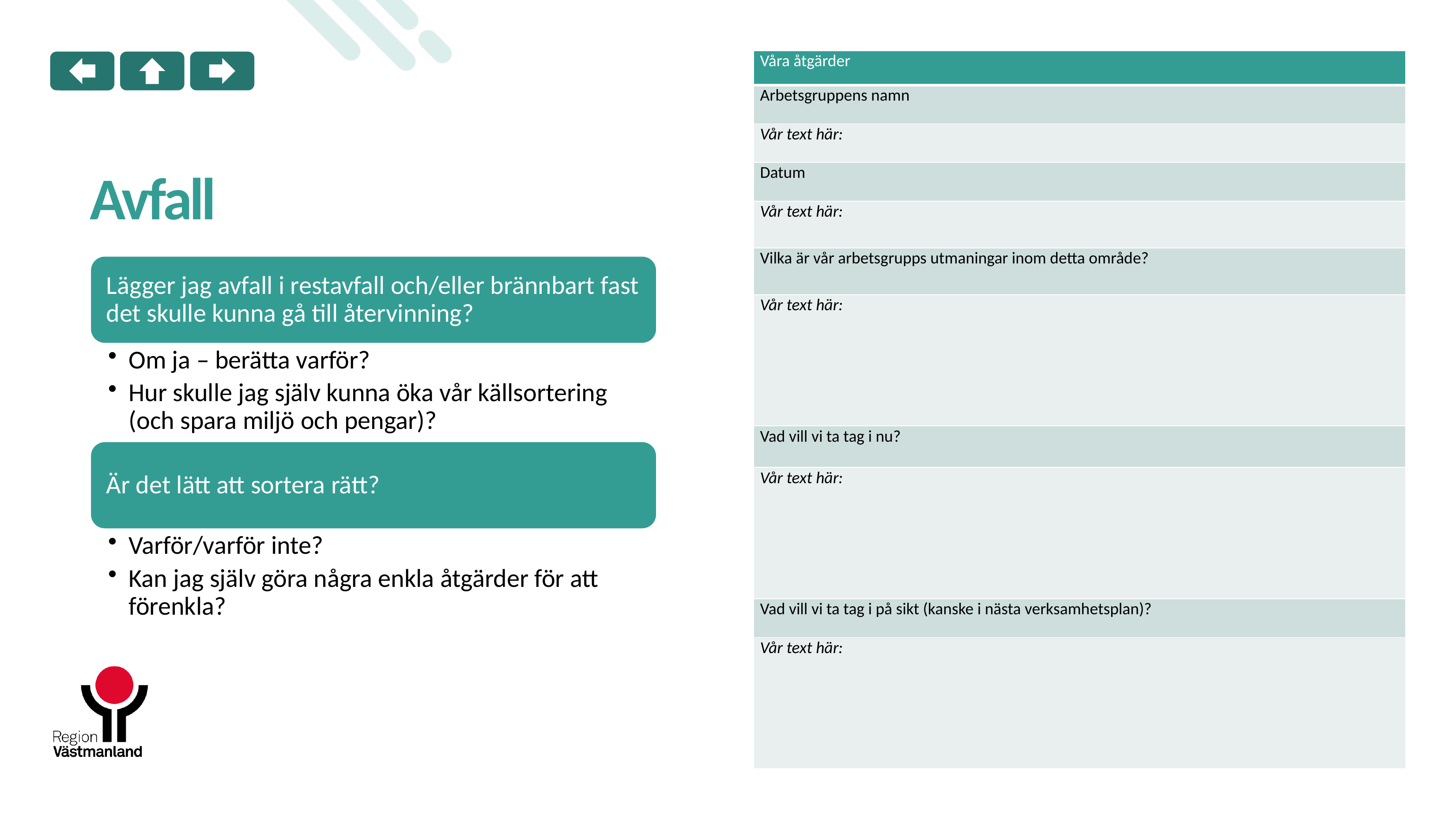

| Våra åtgärder |
| --- |
| Arbetsgruppens namn |
| Vår text här: |
| Datum |
| Vår text här: |
| Vilka är vår arbetsgrupps utmaningar inom detta område? |
| Vår text här: |
| Vad vill vi ta tag i nu? |
| Vår text här: |
| Vad vill vi ta tag i på sikt (kanske i nästa verksamhetsplan)? |
| Vår text här: |

# Avfall
Lägger jag avfall i restavfall och/eller brännbart fast det skulle kunna gå till återvinning?
Om ja – berätta varför?
Hur skulle jag själv kunna öka vår källsortering (och spara miljö och pengar)?
Är det lätt att sortera rätt?
Varför/varför inte?
Kan jag själv göra några enkla åtgärder för att förenkla?